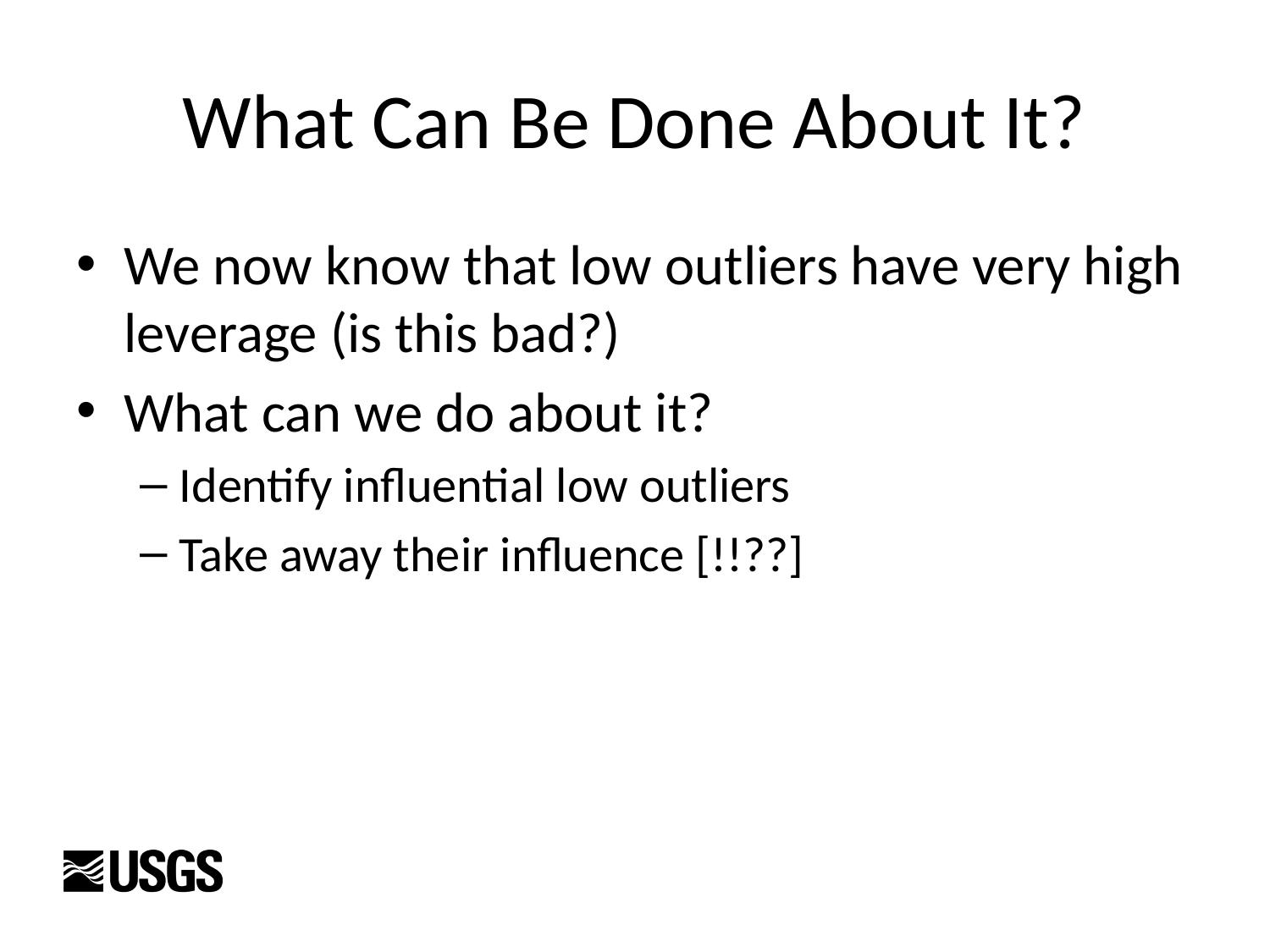

# What Can Be Done About It?
We now know that low outliers have very high leverage (is this bad?)
What can we do about it?
Identify influential low outliers
Take away their influence [!!??]